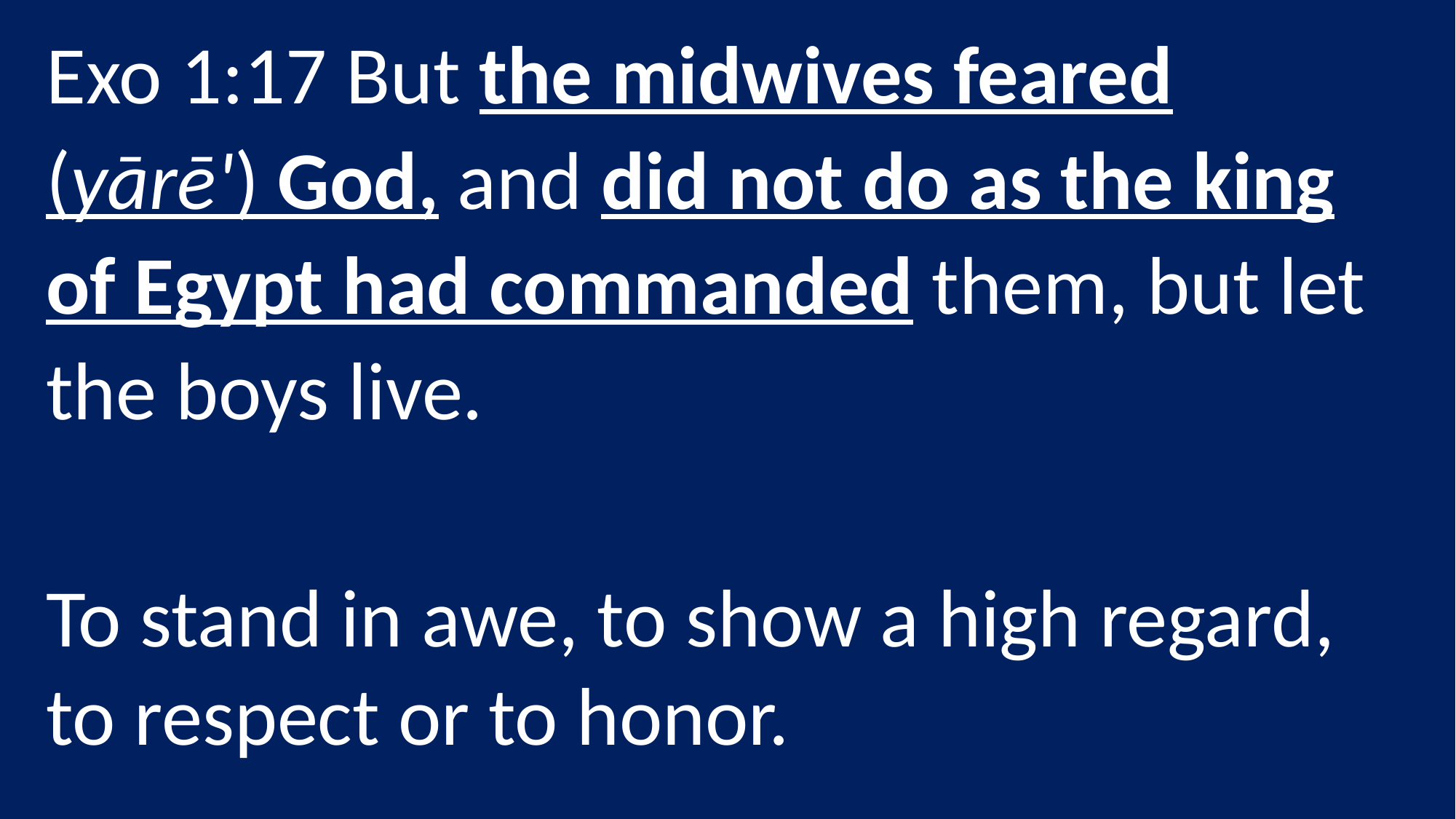

Exo 1:17 But the midwives feared (yārē') God, and did not do as the king of Egypt had commanded them, but let the boys live.

To stand in awe, to show a high regard, to respect or to honor.